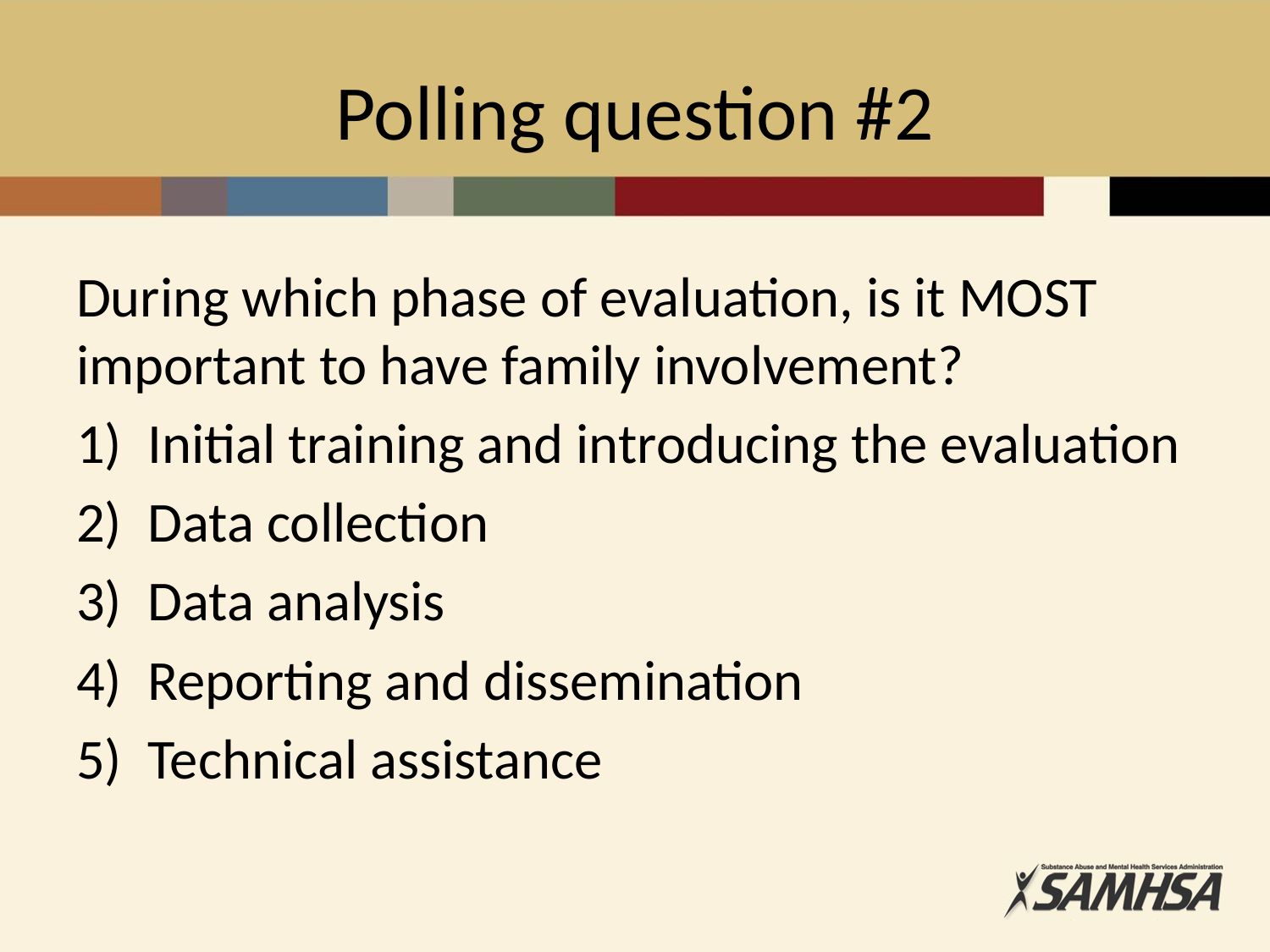

# Polling question #2
During which phase of evaluation, is it MOST important to have family involvement?
Initial training and introducing the evaluation
Data collection
Data analysis
Reporting and dissemination
Technical assistance